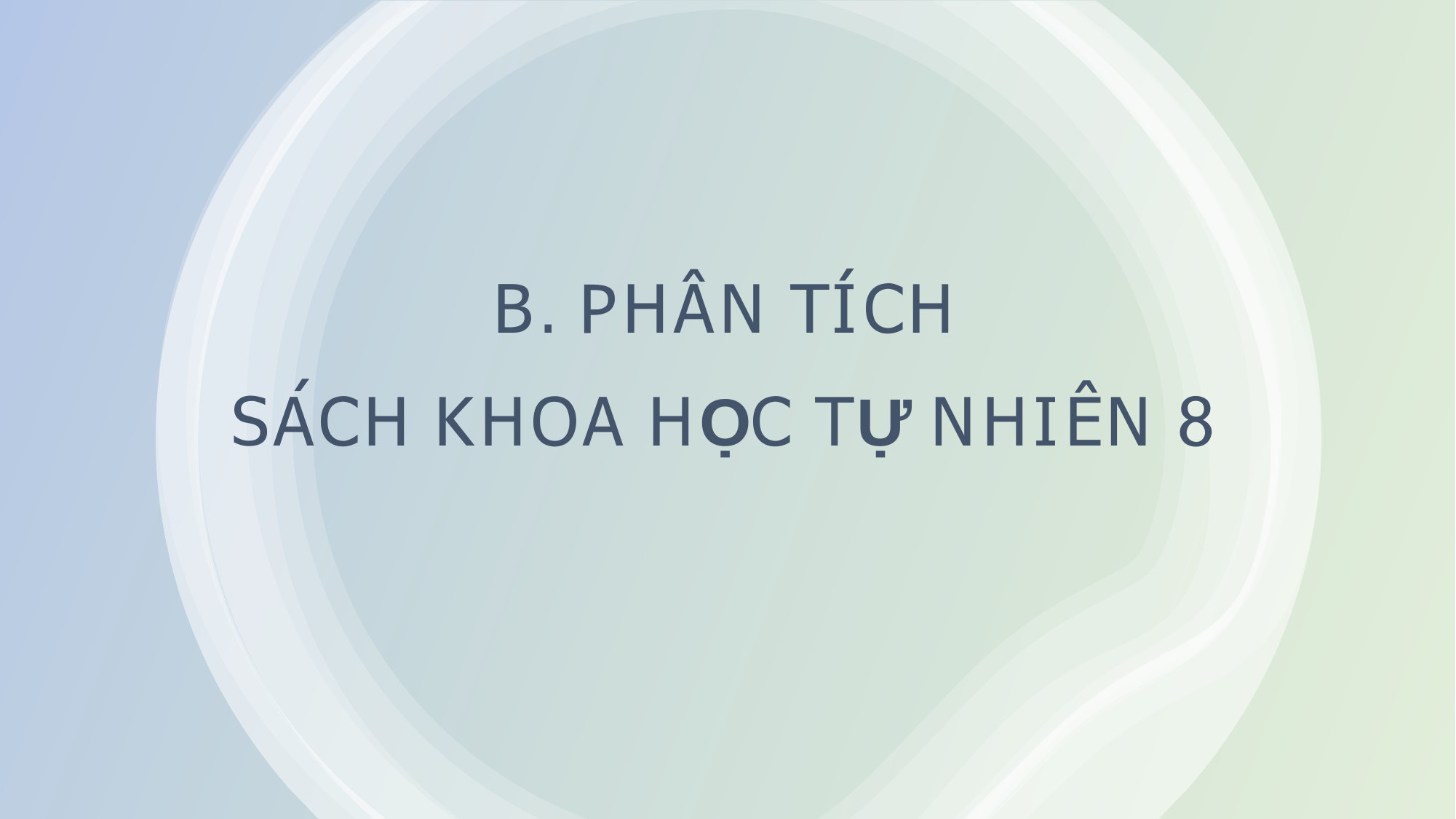

B. PHÂN TÍCH
SÁCH KHOA HỌC TỰ NHIÊN 8